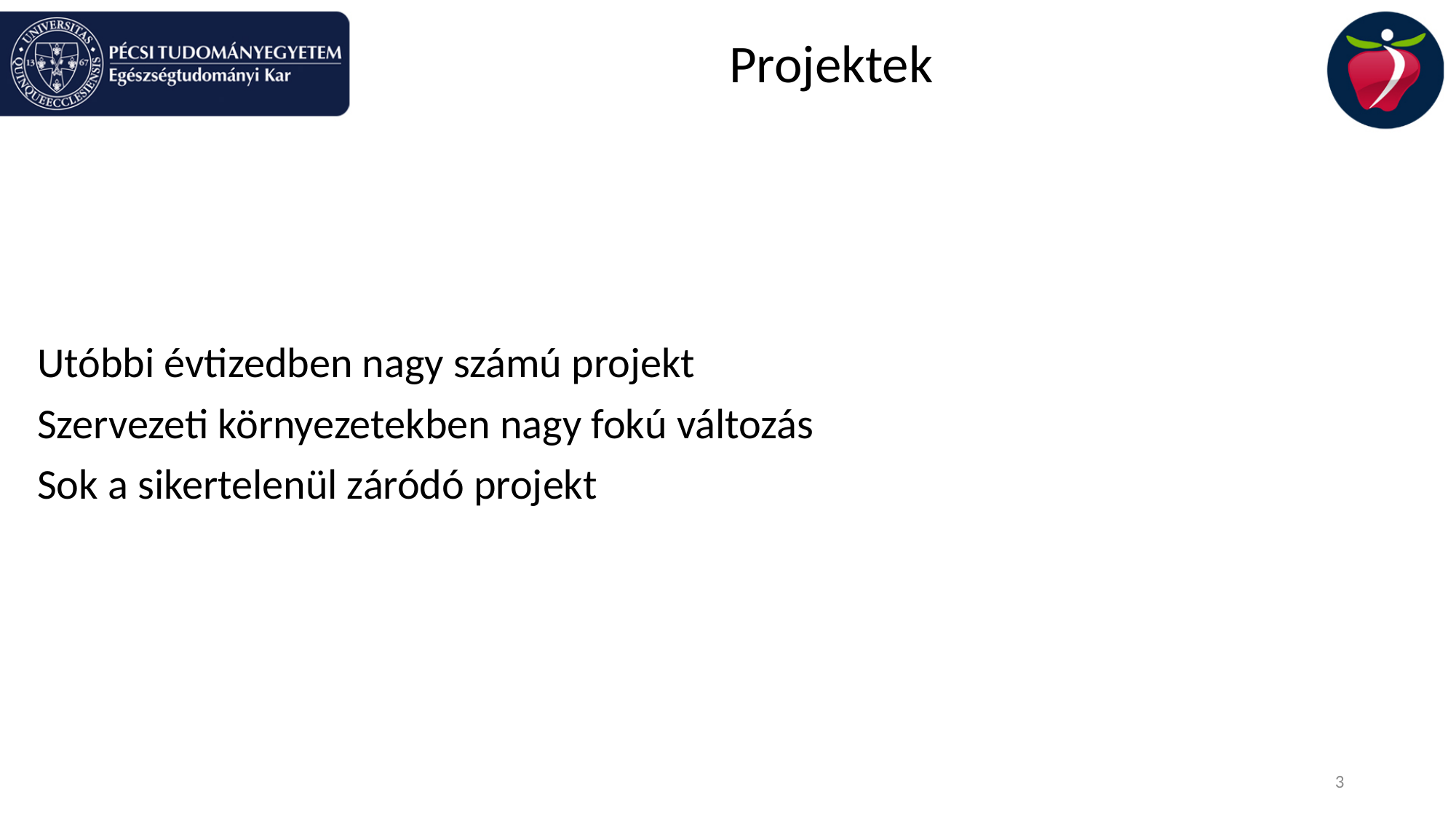

# Projektek

Utóbbi évtizedben nagy számú projekt
Szervezeti környezetekben nagy fokú változás
Sok a sikertelenül záródó projekt
3